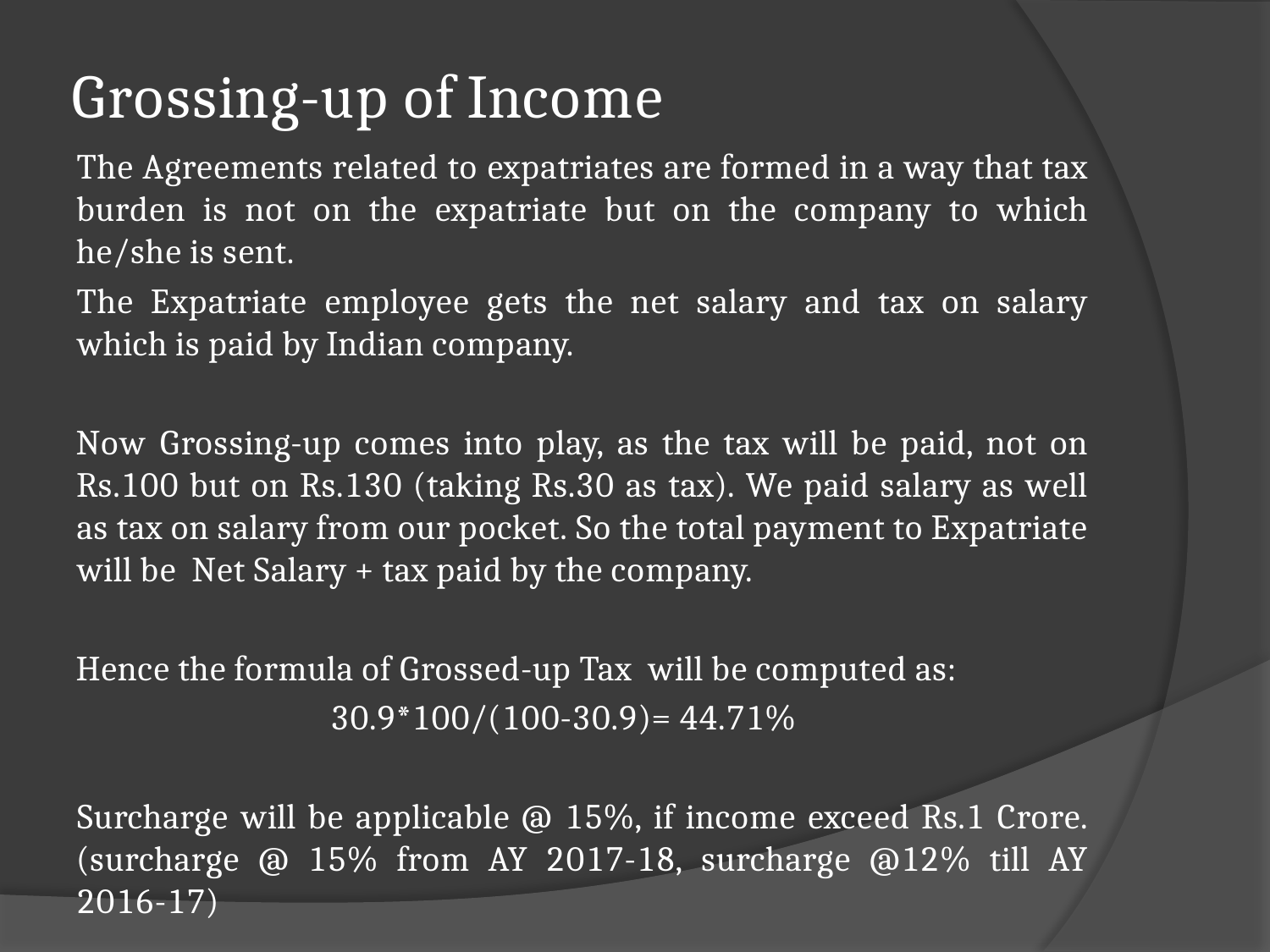

# Grossing-up of Income
The Agreements related to expatriates are formed in a way that tax burden is not on the expatriate but on the company to which he/she is sent.
The Expatriate employee gets the net salary and tax on salary which is paid by Indian company.

Now Grossing-up comes into play, as the tax will be paid, not on Rs.100 but on Rs.130 (taking Rs.30 as tax). We paid salary as well as tax on salary from our pocket. So the total payment to Expatriate will be  Net Salary + tax paid by the company.

Hence the formula of Grossed-up Tax  will be computed as:
		30.9*100/(100-30.9)= 44.71%

Surcharge will be applicable @ 15%, if income exceed Rs.1 Crore. (surcharge @ 15% from AY 2017-18, surcharge @12% till AY 2016-17)